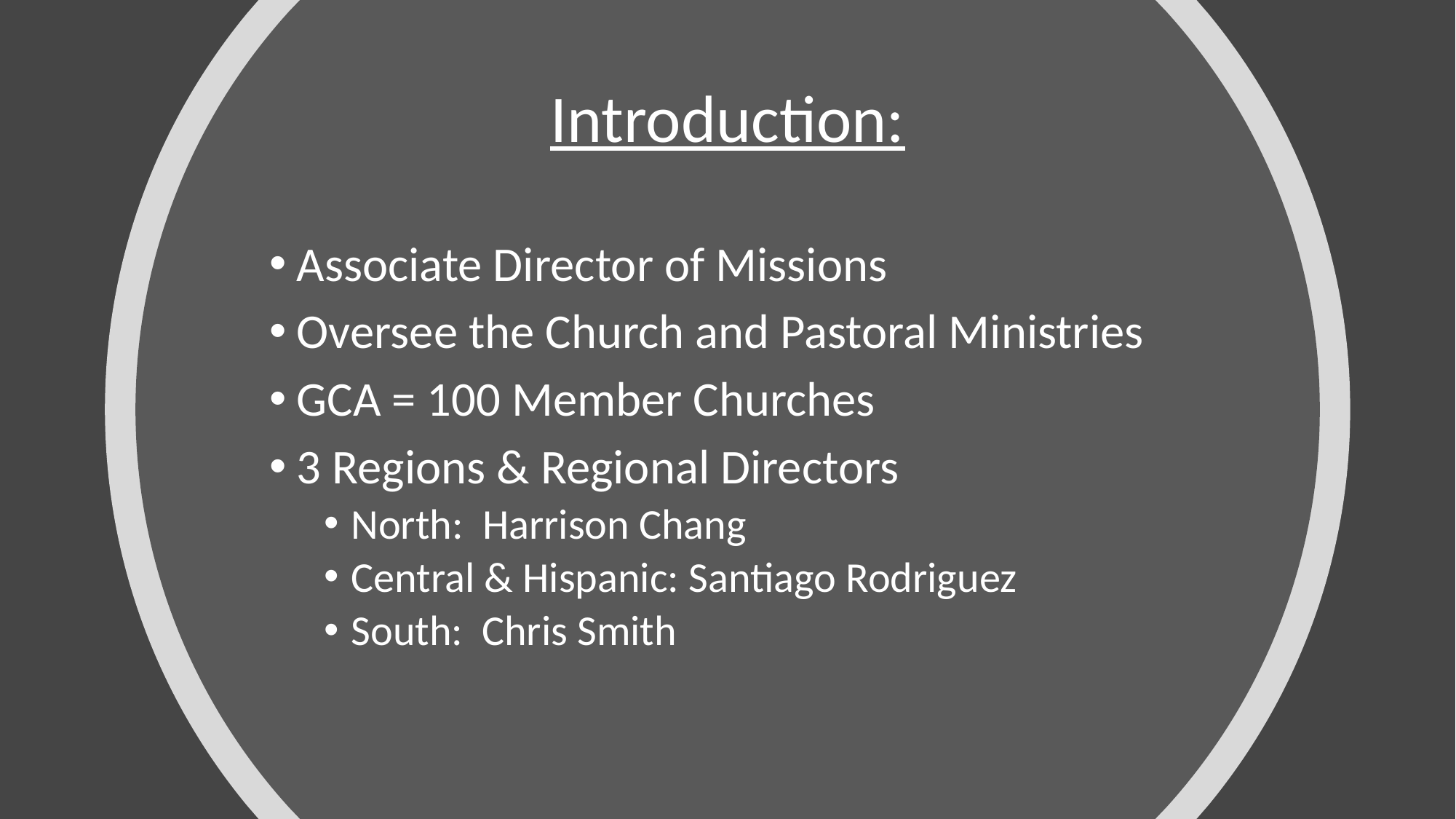

# Introduction:
Associate Director of Missions
Oversee the Church and Pastoral Ministries
GCA = 100 Member Churches
3 Regions & Regional Directors
North:  Harrison Chang
Central & Hispanic: Santiago Rodriguez
South:  Chris Smith